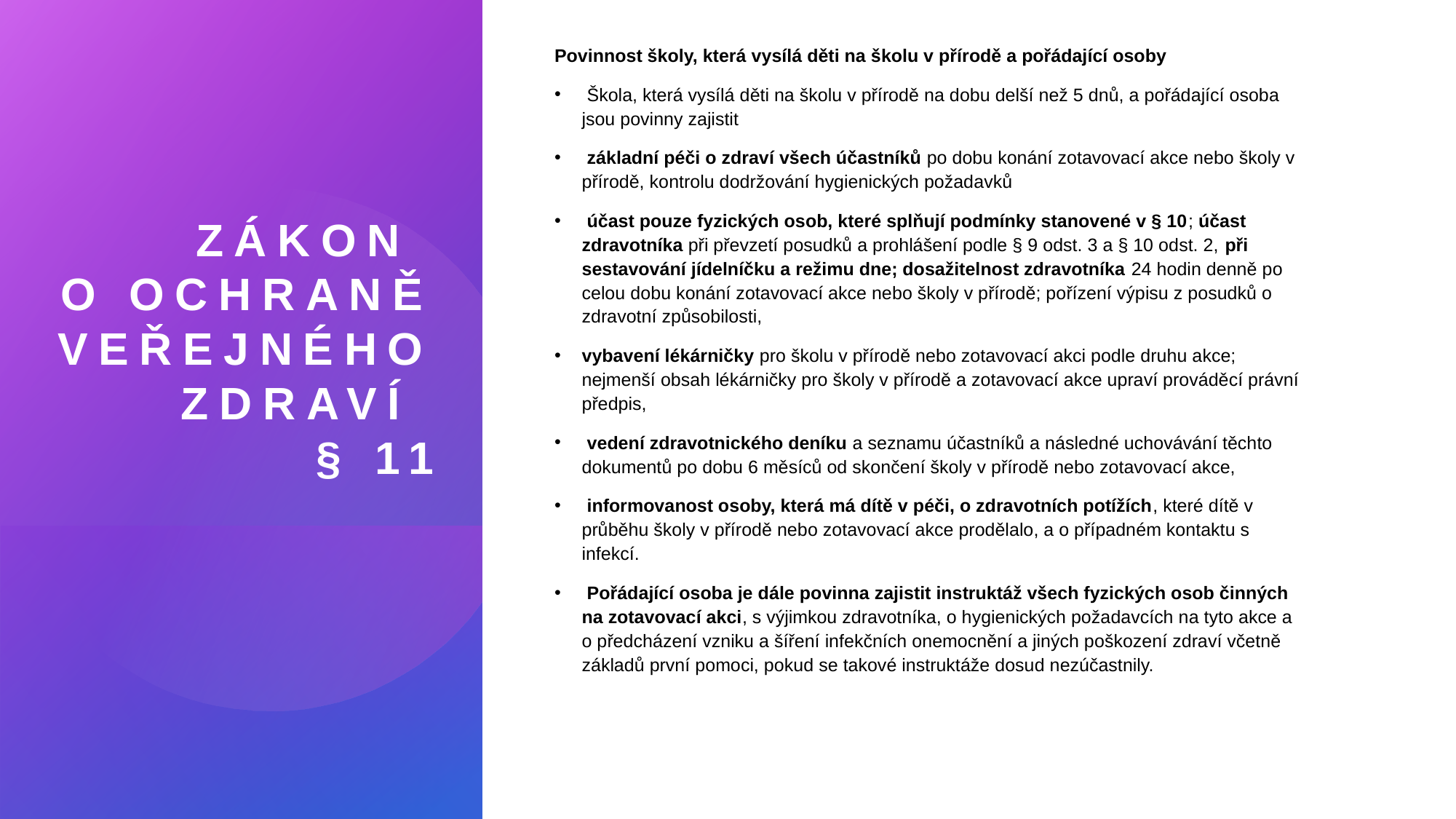

Povinnost školy, která vysílá děti na školu v přírodě a pořádající osoby
 Škola, která vysílá děti na školu v přírodě na dobu delší než 5 dnů, a pořádající osoba jsou povinny zajistit
 základní péči o zdraví všech účastníků po dobu konání zotavovací akce nebo školy v přírodě, kontrolu dodržování hygienických požadavků
 účast pouze fyzických osob, které splňují podmínky stanovené v § 10; účast zdravotníka při převzetí posudků a prohlášení podle § 9 odst. 3 a § 10 odst. 2, při sestavování jídelníčku a režimu dne; dosažitelnost zdravotníka 24 hodin denně po celou dobu konání zotavovací akce nebo školy v přírodě; pořízení výpisu z posudků o zdravotní způsobilosti,
vybavení lékárničky pro školu v přírodě nebo zotavovací akci podle druhu akce; nejmenší obsah lékárničky pro školy v přírodě a zotavovací akce upraví prováděcí právní předpis,
 vedení zdravotnického deníku a seznamu účastníků a následné uchovávání těchto dokumentů po dobu 6 měsíců od skončení školy v přírodě nebo zotavovací akce,
 informovanost osoby, která má dítě v péči, o zdravotních potížích, které dítě v průběhu školy v přírodě nebo zotavovací akce prodělalo, a o případném kontaktu s infekcí.
 Pořádající osoba je dále povinna zajistit instruktáž všech fyzických osob činných na zotavovací akci, s výjimkou zdravotníka, o hygienických požadavcích na tyto akce a o předcházení vzniku a šíření infekčních onemocnění a jiných poškození zdraví včetně základů první pomoci, pokud se takové instruktáže dosud nezúčastnily.

# Zákon o ochraně veřejného zdraví § 11